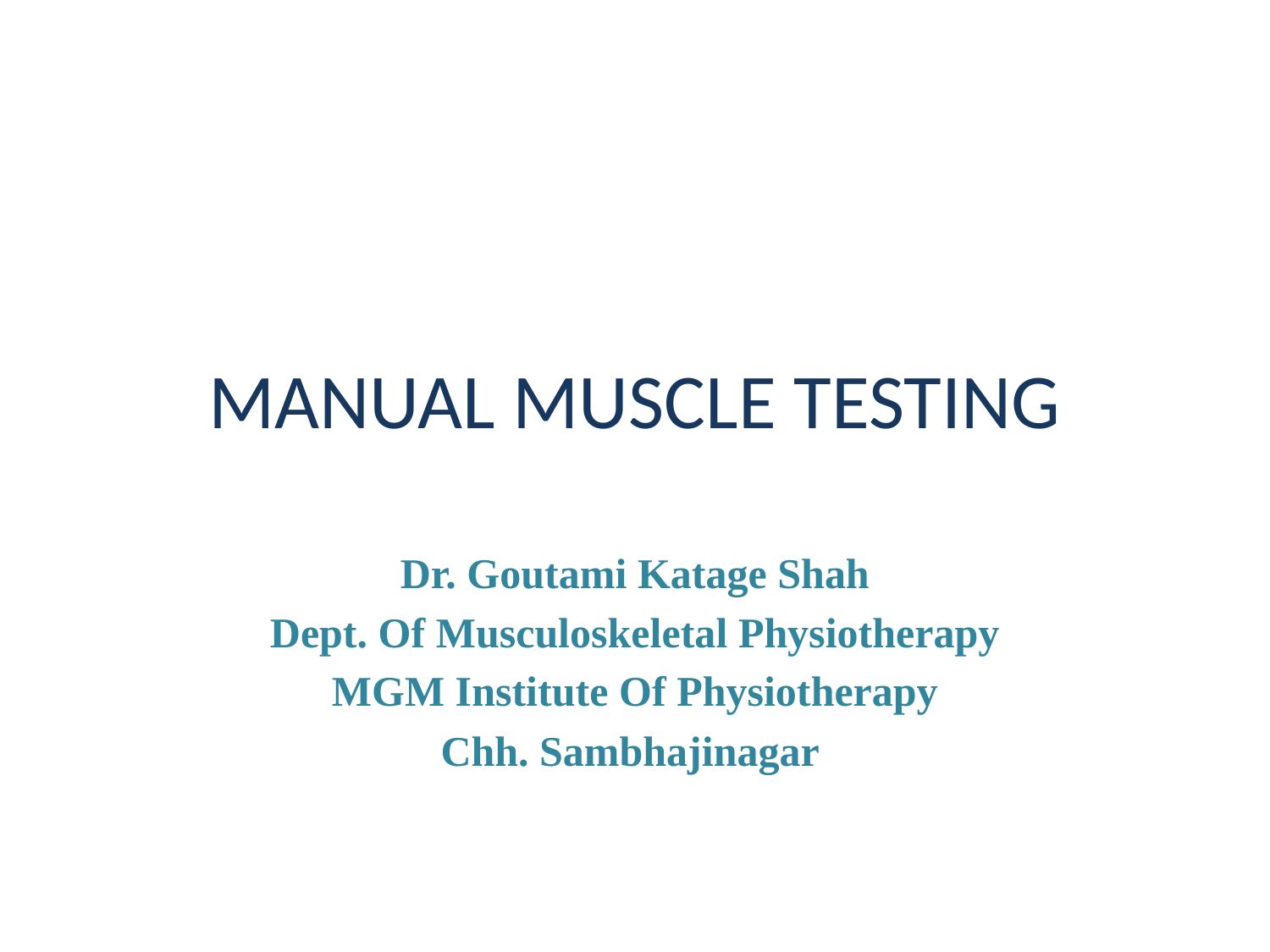

# MANUAL MUSCLE TESTING
Dr. Goutami Katage Shah
Dept. Of Musculoskeletal Physiotherapy
MGM Institute Of Physiotherapy
Chh. Sambhajinagar